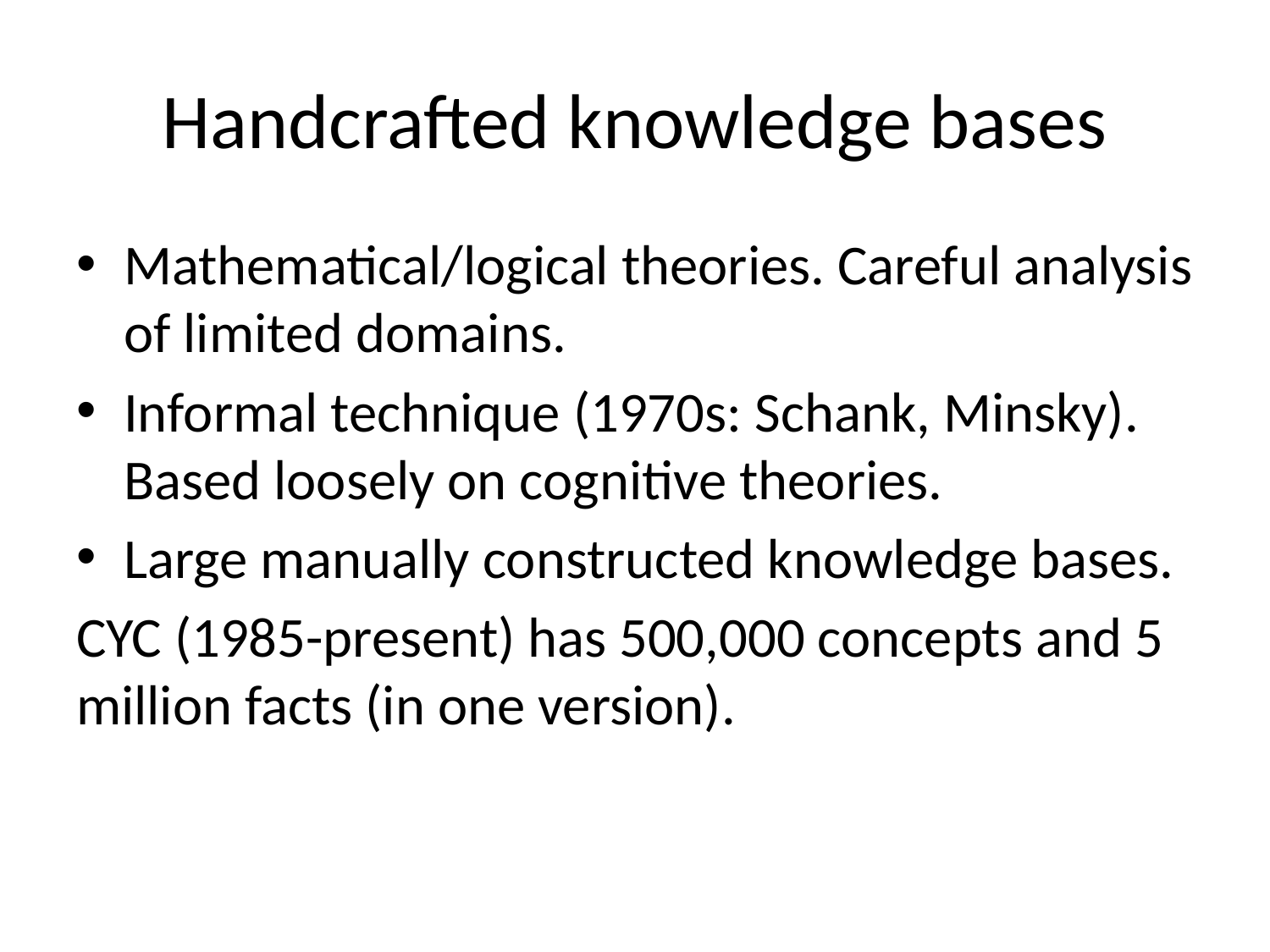

# Handcrafted knowledge bases
Mathematical/logical theories. Careful analysis of limited domains.
Informal technique (1970s: Schank, Minsky). Based loosely on cognitive theories.
Large manually constructed knowledge bases.
CYC (1985-present) has 500,000 concepts and 5 million facts (in one version).